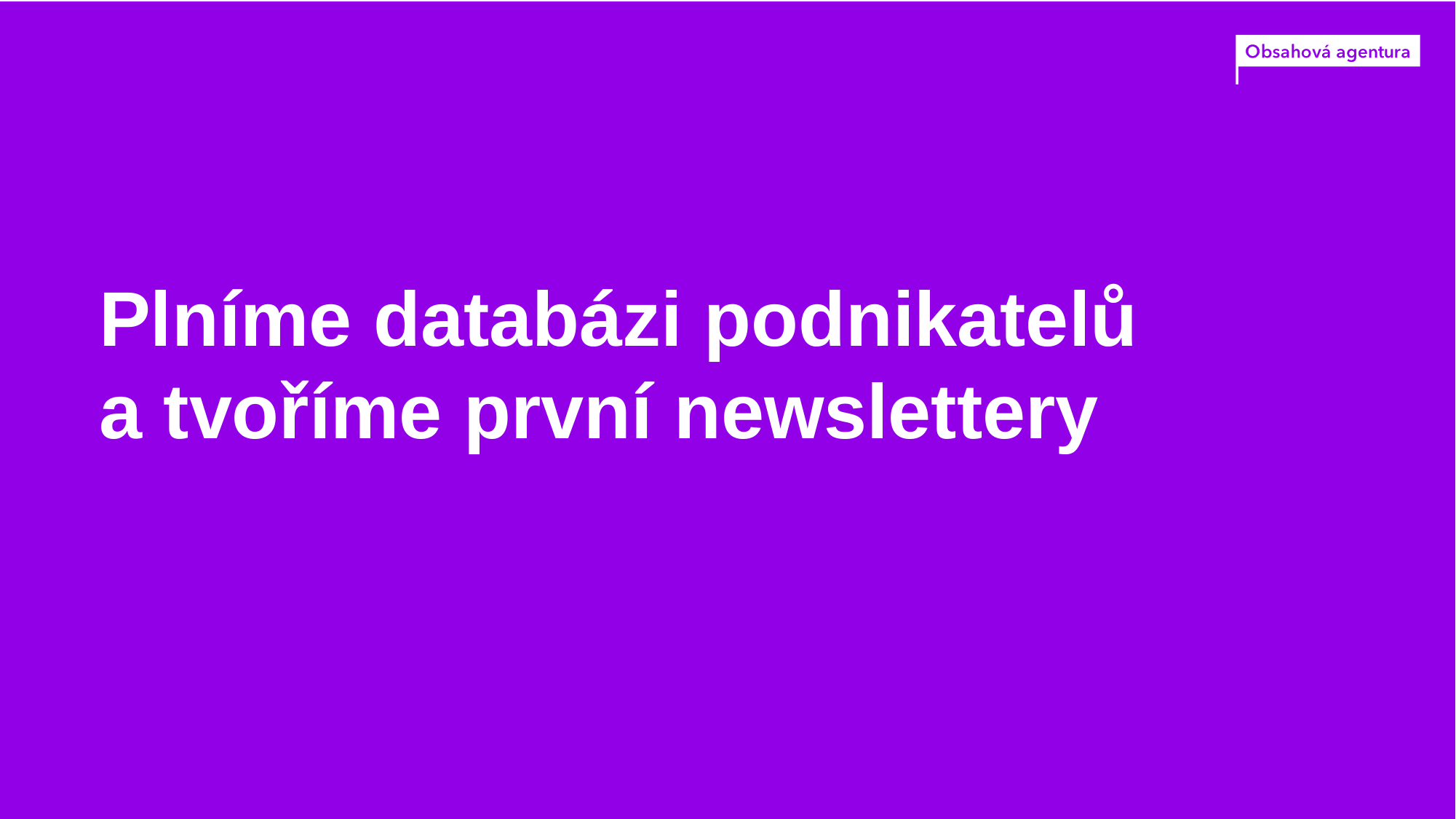

Plníme databázi podnikatelů
a tvoříme první newslettery